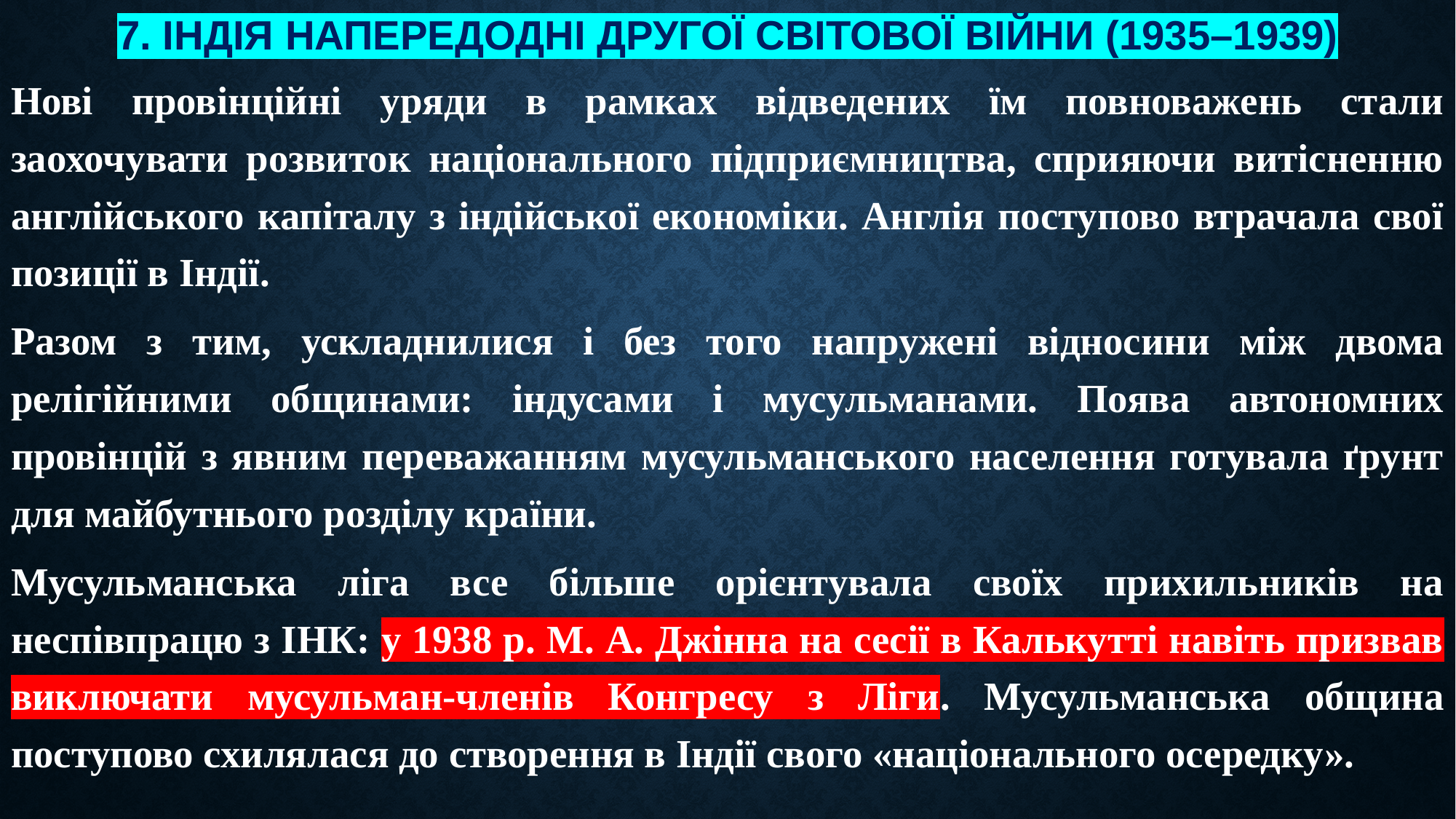

# 7. Індія напередодні Другої світової війни (1935–1939)
Нові провінційні уряди в рамках відведених їм повноважень стали заохочувати розвиток національного підприємництва, сприяючи витісненню англійського капіталу з індійської економіки. Англія поступово втрачала свої позиції в Індії.
Разом з тим, ускладнилися і без того напружені відносини між двома релігійними общинами: індусами і мусульманами. Поява автономних провінцій з явним переважанням мусульманського населення готувала ґрунт для майбутнього розділу країни.
Мусульманська ліга все більше орієнтувала своїх прихильників на неспівпрацю з ІНК: у 1938 р. М. А. Джінна на сесії в Калькутті навіть призвав виключати мусульман-членів Конгресу з Ліги. Мусульманська община поступово схилялася до створення в Індії свого «національного осередку».